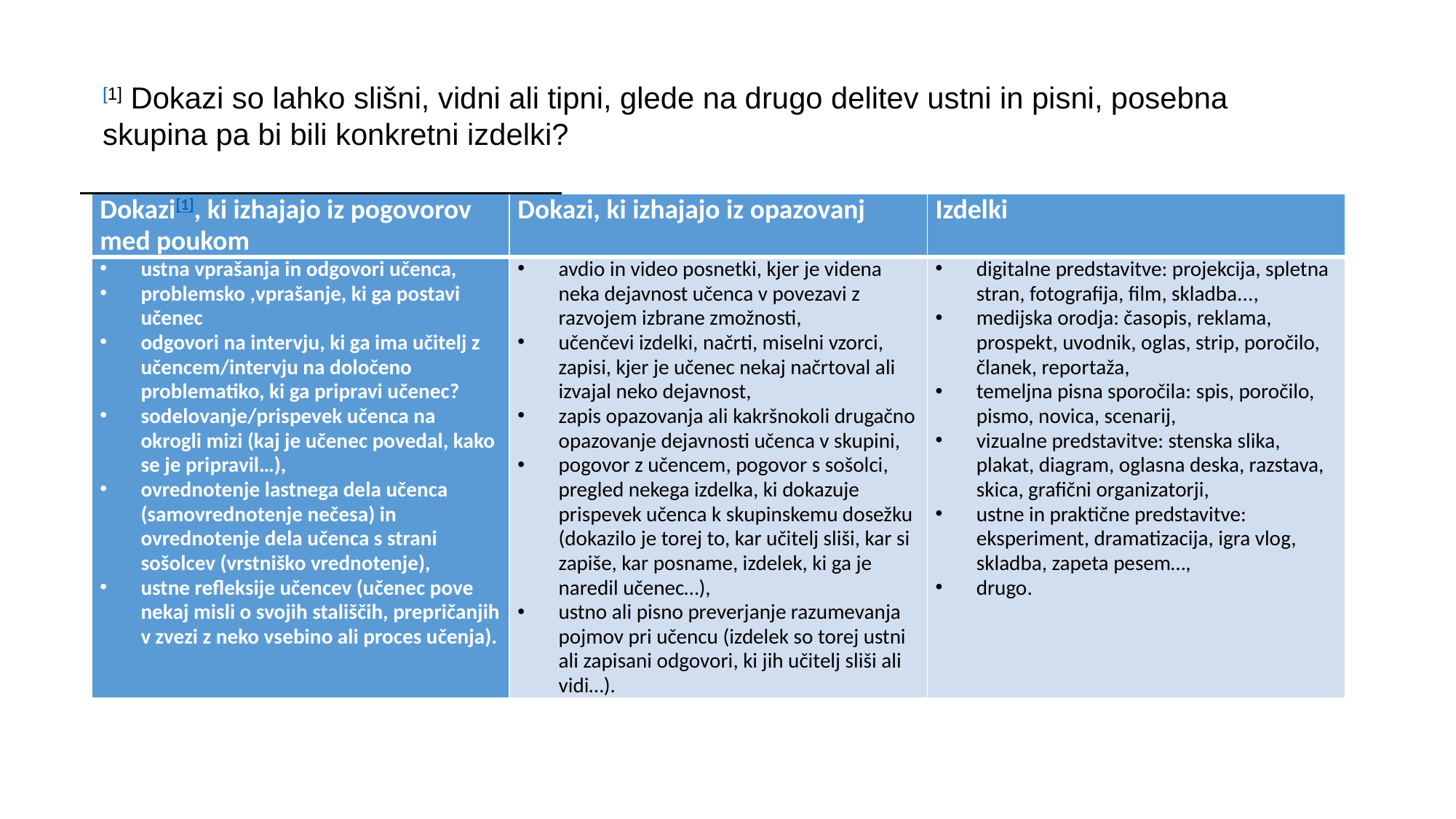

[1] Dokazi so lahko slišni, vidni ali tipni, glede na drugo delitev ustni in pisni, posebna skupina pa bi bili konkretni izdelki?

| Dokazi[1], ki izhajajo iz pogovorov med poukom | Dokazi, ki izhajajo iz opazovanj | Izdelki |
| --- | --- | --- |
| ustna vprašanja in odgovori učenca, problemsko ,vprašanje, ki ga postavi učenec odgovori na intervju, ki ga ima učitelj z učencem/intervju na določeno problematiko, ki ga pripravi učenec? sodelovanje/prispevek učenca na okrogli mizi (kaj je učenec povedal, kako se je pripravil…), ovrednotenje lastnega dela učenca (samovrednotenje nečesa) in ovrednotenje dela učenca s strani sošolcev (vrstniško vrednotenje), ustne refleksije učencev (učenec pove nekaj misli o svojih stališčih, prepričanjih v zvezi z neko vsebino ali proces učenja). | avdio in video posnetki, kjer je videna neka dejavnost učenca v povezavi z razvojem izbrane zmožnosti, učenčevi izdelki, načrti, miselni vzorci, zapisi, kjer je učenec nekaj načrtoval ali izvajal neko dejavnost, zapis opazovanja ali kakršnokoli drugačno opazovanje dejavnosti učenca v skupini, pogovor z učencem, pogovor s sošolci, pregled nekega izdelka, ki dokazuje prispevek učenca k skupinskemu dosežku (dokazilo je torej to, kar učitelj sliši, kar si zapiše, kar posname, izdelek, ki ga je naredil učenec…), ustno ali pisno preverjanje razumevanja pojmov pri učencu (izdelek so torej ustni ali zapisani odgovori, ki jih učitelj sliši ali vidi…). | digitalne predstavitve: projekcija, spletna stran, fotografija, film, skladba..., medijska orodja: časopis, reklama, prospekt, uvodnik, oglas, strip, poročilo, članek, reportaža, temeljna pisna sporočila: spis, poročilo, pismo, novica, scenarij, vizualne predstavitve: stenska slika, plakat, diagram, oglasna deska, razstava, skica, grafični organizatorji, ustne in praktične predstavitve: eksperiment, dramatizacija, igra vlog, skladba, zapeta pesem…, drugo. |